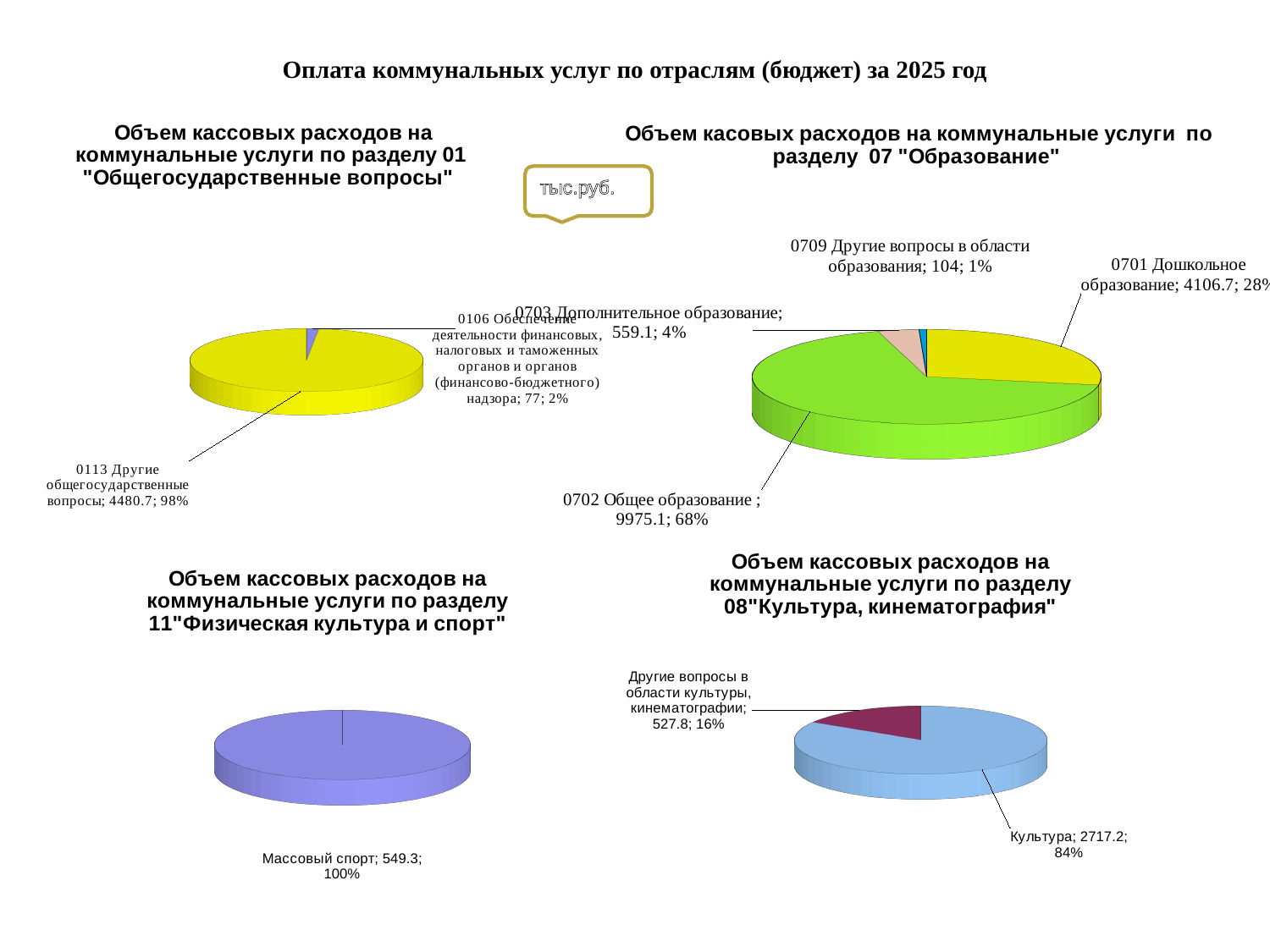

Оплата коммунальных услуг по отраслям (бюджет) за 2025 год

[unsupported chart]

[unsupported chart]

тыс.руб.

[unsupported chart]

[unsupported chart]